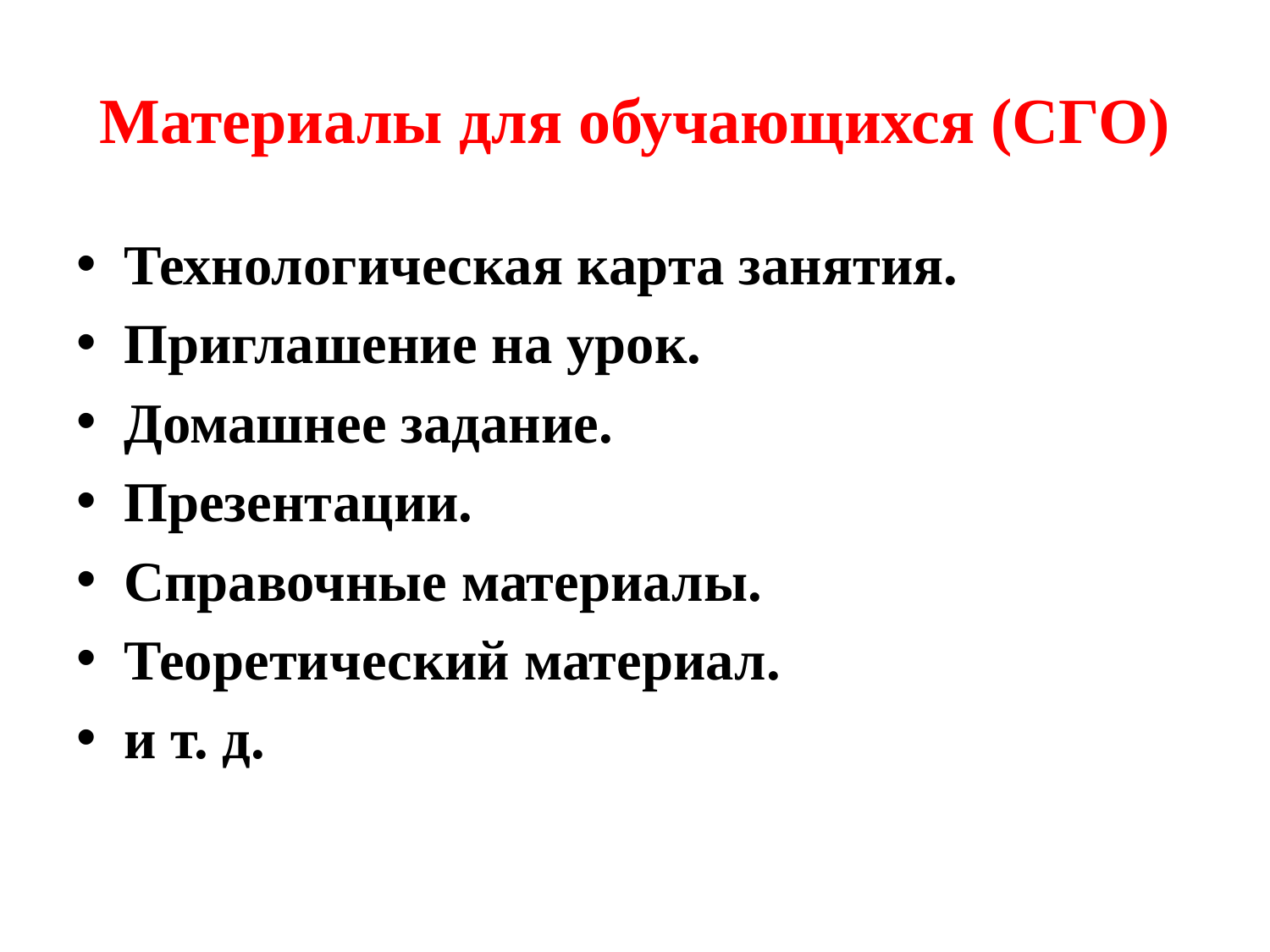

# Материалы для обучающихся (СГО)
Технологическая карта занятия.
Приглашение на урок.
Домашнее задание.
Презентации.
Справочные материалы.
Теоретический материал.
и т. д.